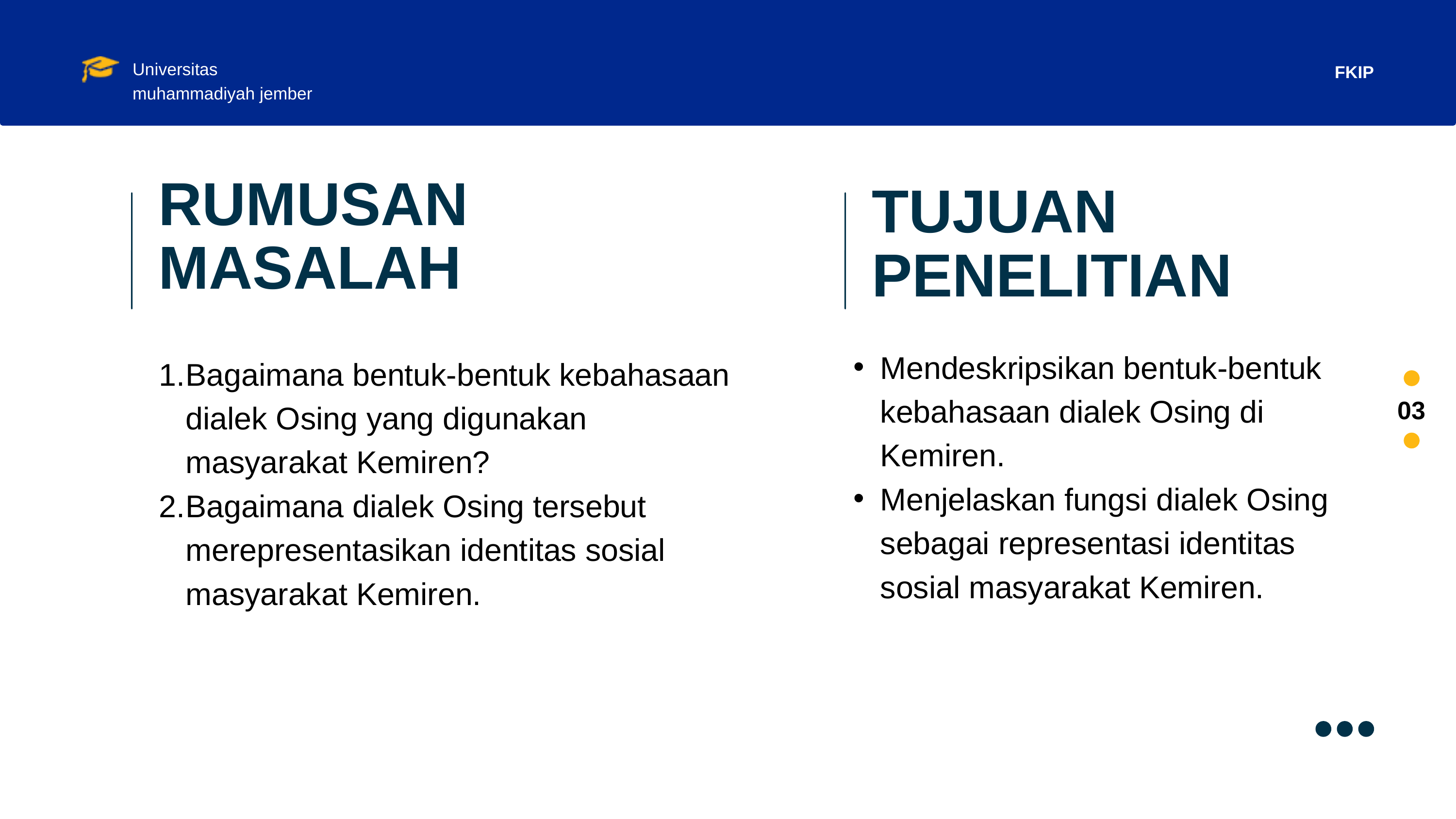

Universitas muhammadiyah jember

FKIP
RUMUSAN MASALAH
TUJUAN PENELITIAN

Mendeskripsikan bentuk-bentuk kebahasaan dialek Osing di Kemiren.
Menjelaskan fungsi dialek Osing sebagai representasi identitas sosial masyarakat Kemiren.

Bagaimana bentuk-bentuk kebahasaan dialek Osing yang digunakan masyarakat Kemiren?
Bagaimana dialek Osing tersebut merepresentasikan identitas sosial masyarakat Kemiren.

03